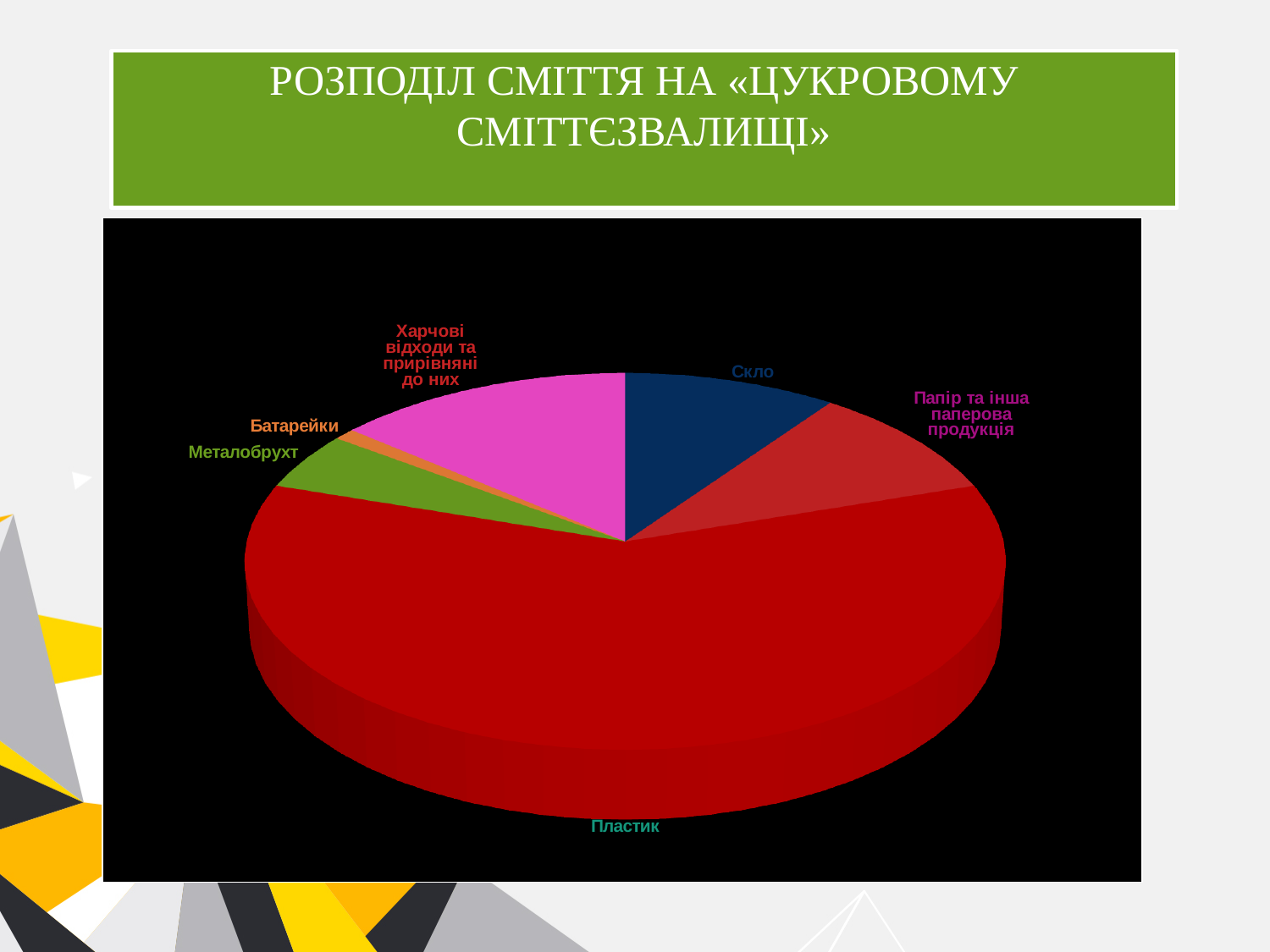

# Розподіл сміття на «цукровому сміттєзвалищі»

[unsupported chart]